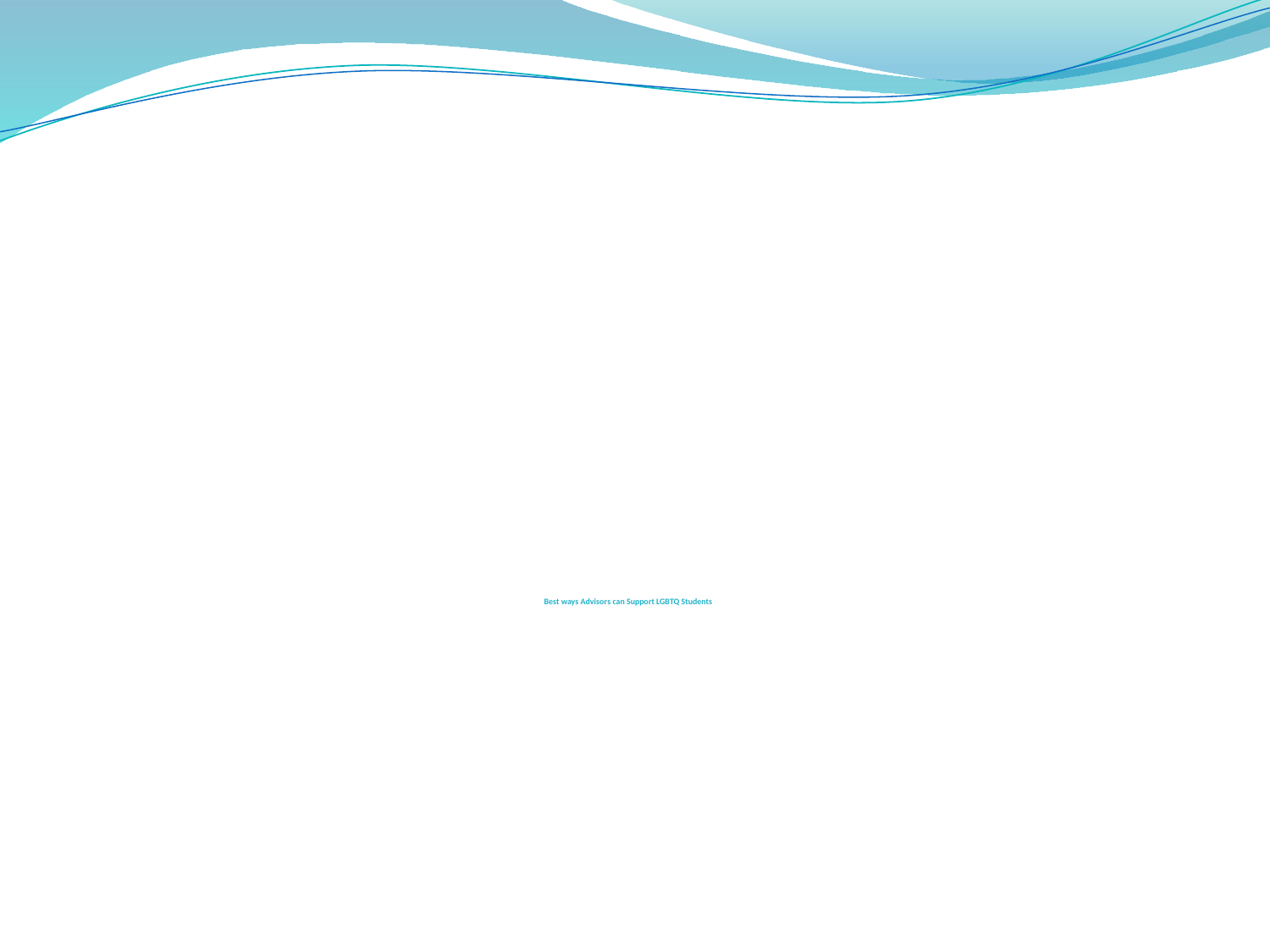

# Best ways Advisors can Support LGBTQ Students